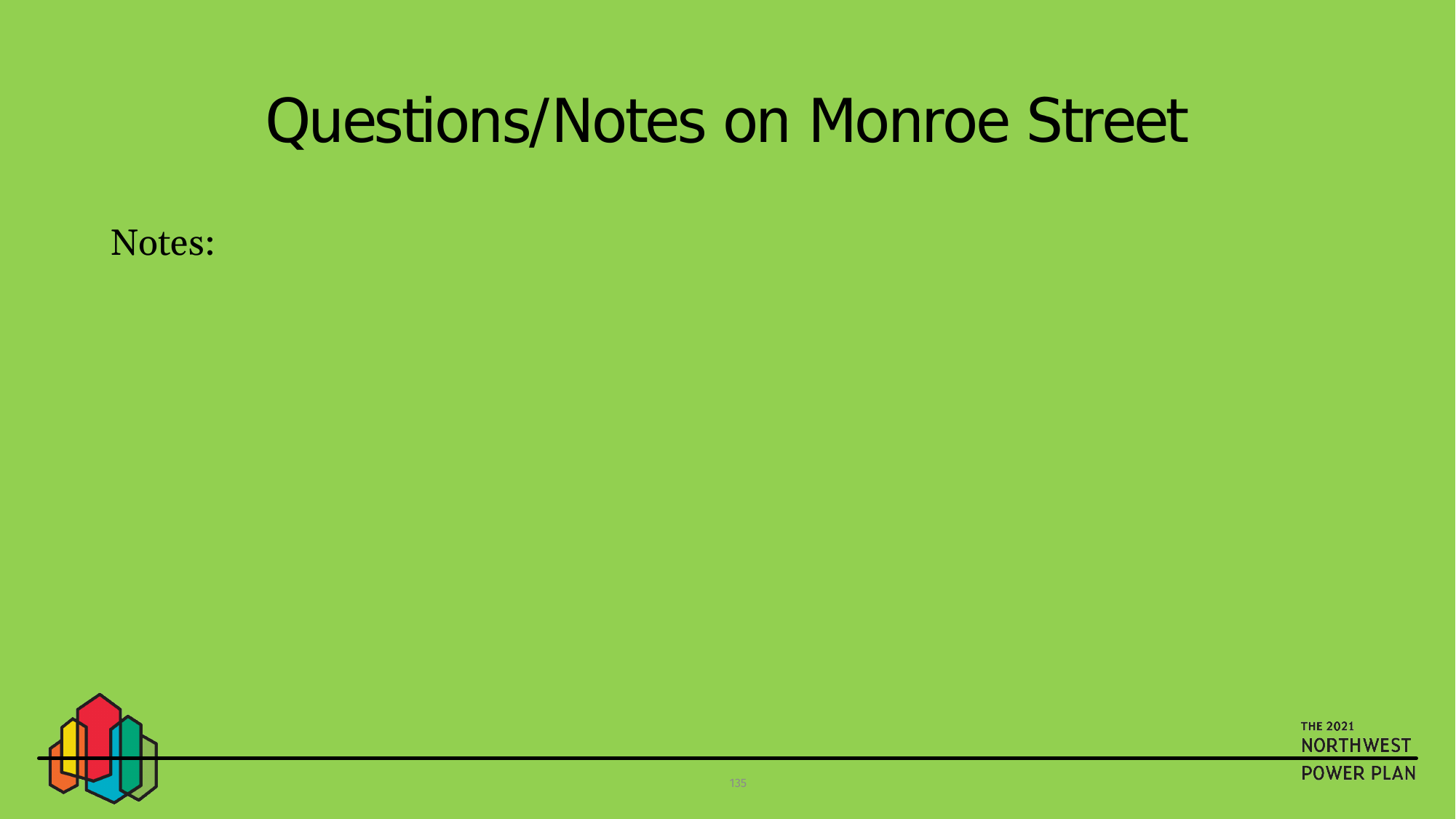

# Questions/Notes on Monroe Street
Notes:

135